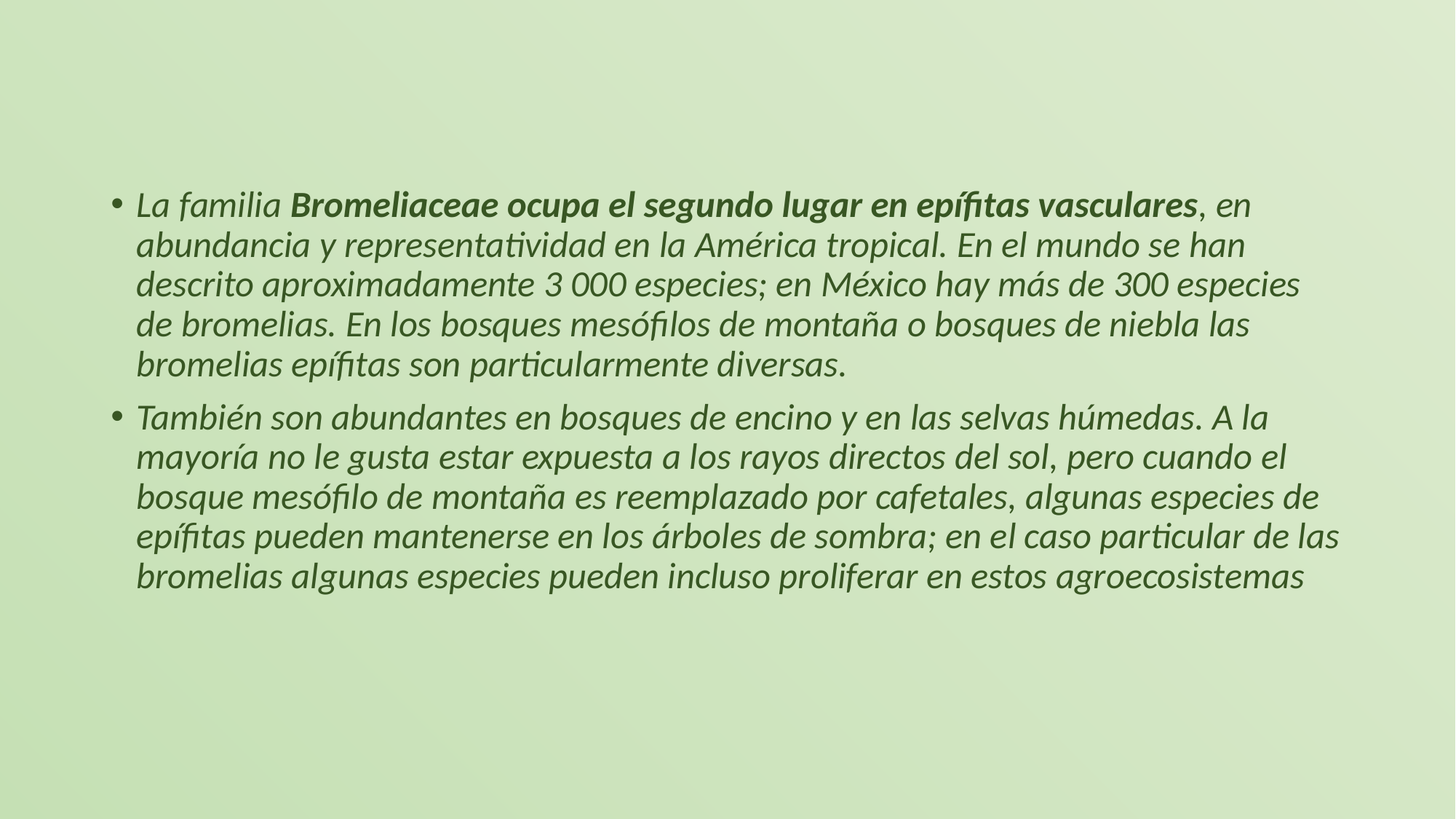

#

La familia Bromeliaceae ocupa el segundo lugar en epífitas vasculares, en abundancia y representatividad en la América tropical. En el mundo se han descrito aproximadamente 3 000 especies; en México hay más de 300 especies de bromelias. En los bosques mesófilos de montaña o bosques de niebla las bromelias epífitas son particularmente diversas.
También son abundantes en bosques de encino y en las selvas húmedas. A la mayoría no le gusta estar expuesta a los rayos directos del sol, pero cuando el bosque mesófilo de montaña es reemplazado por cafetales, algunas especies de epífitas pueden mantenerse en los árboles de sombra; en el caso particular de las bromelias algunas especies pueden incluso proliferar en estos agroecosistemas